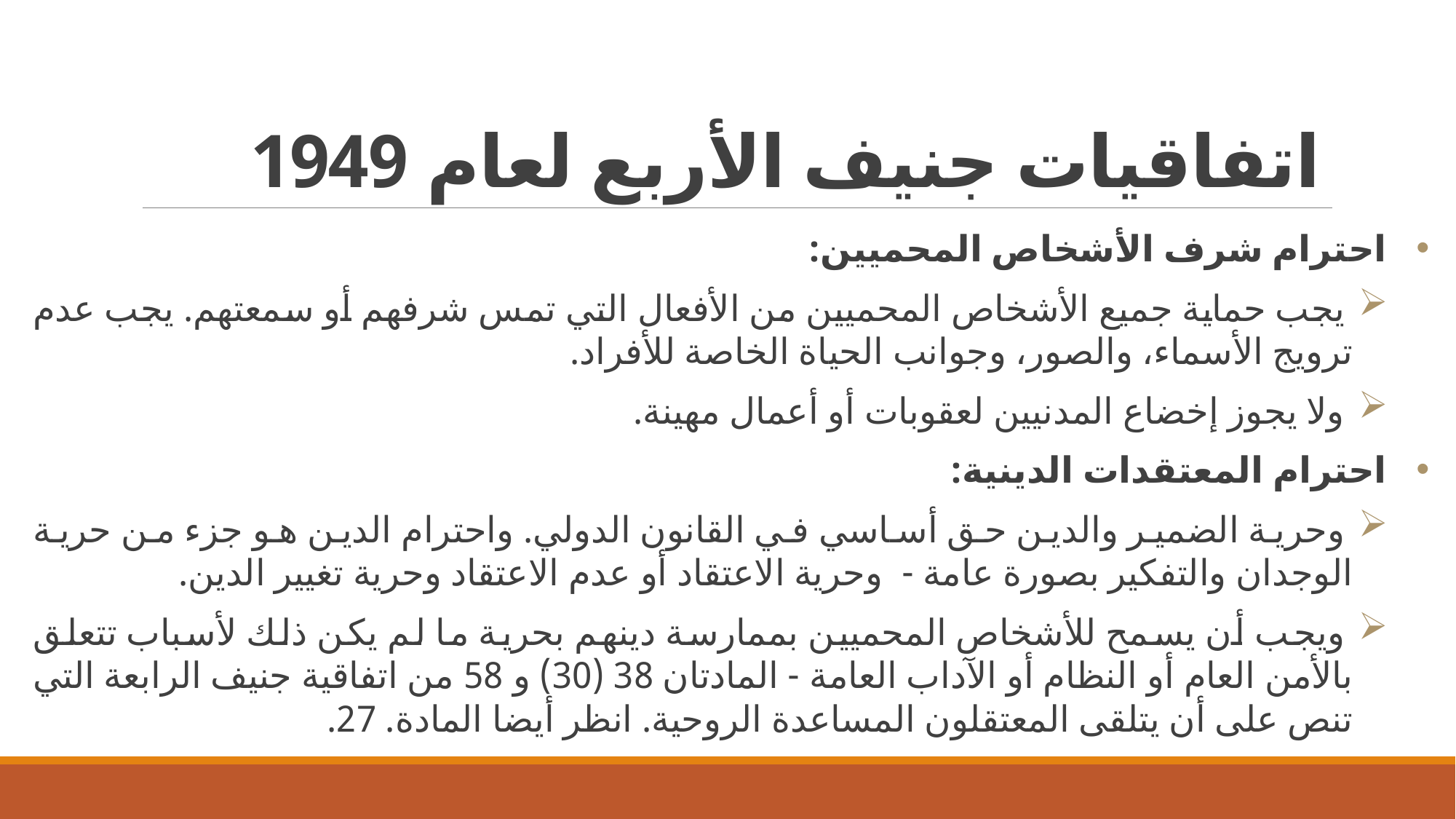

# اتفاقيات جنيف الأربع لعام 1949
 احترام شرف الأشخاص المحميين:
 يجب حماية جميع الأشخاص المحميين من الأفعال التي تمس شرفهم أو سمعتهم. يجب عدم ترويج الأسماء، والصور، وجوانب الحياة الخاصة للأفراد.
 ولا يجوز إخضاع المدنيين لعقوبات أو أعمال مهينة.
 احترام المعتقدات الدينية:
 وحرية الضمير والدين حق أساسي في القانون الدولي. واحترام الدين هو جزء من حرية الوجدان والتفكير بصورة عامة -  وحرية الاعتقاد أو عدم الاعتقاد وحرية تغيير الدين.
 ويجب أن يسمح للأشخاص المحميين بممارسة دينهم بحرية ما لم يكن ذلك لأسباب تتعلق بالأمن العام أو النظام أو الآداب العامة - المادتان 38 (30) و 58 من اتفاقية جنيف الرابعة التي تنص على أن يتلقى المعتقلون المساعدة الروحية. انظر أيضا المادة. 27.